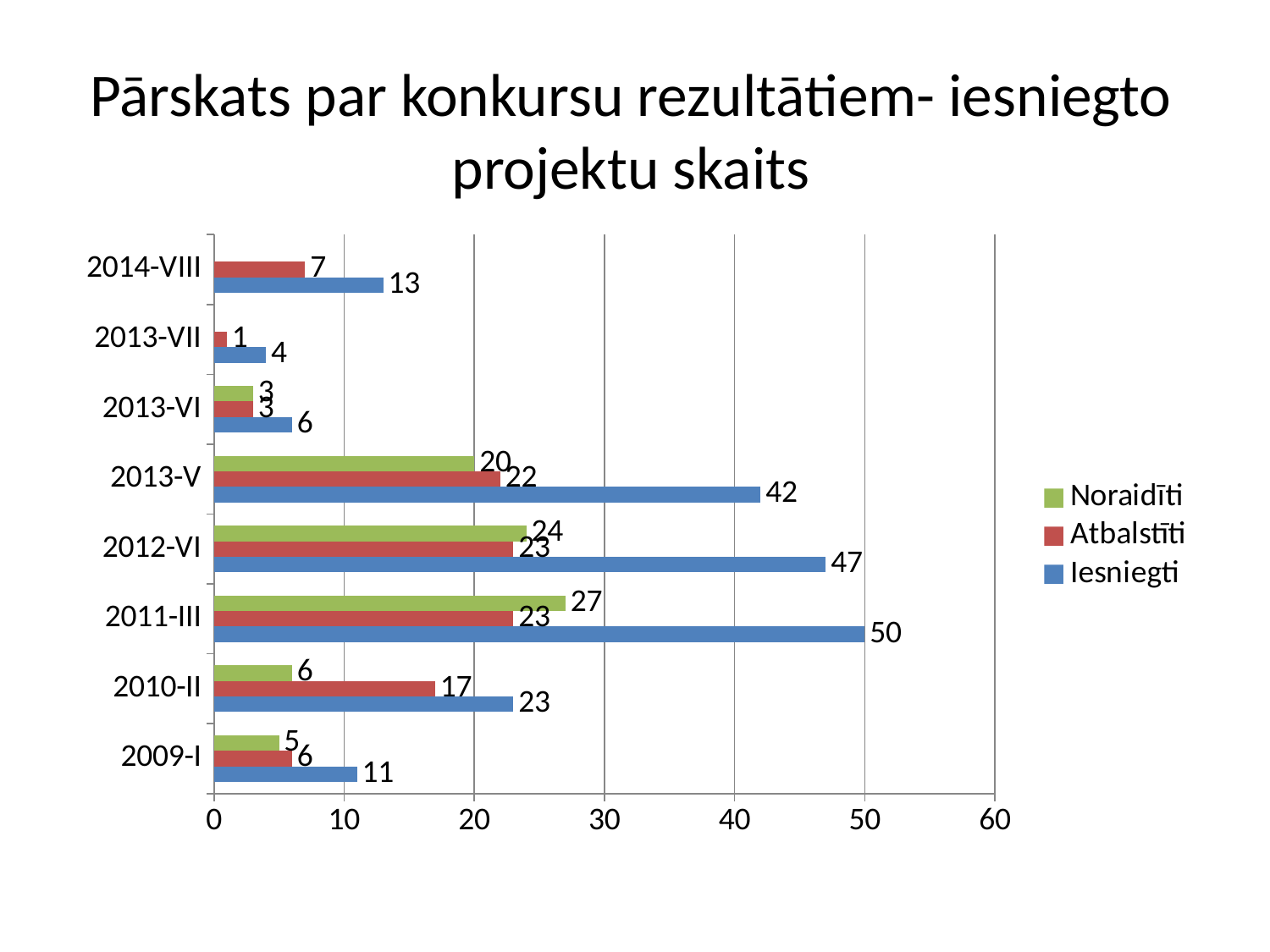

# Pārskats par konkursu rezultātiem- iesniegto projektu skaits

### Chart

| Category | Iesniegti | Atbalstīti | Noraidīti |
|---|---|---|---|
| 2009-I | 11.0 | 6.0 | 5.0 |
| 2010-II | 23.0 | 17.0 | 6.0 |
| 2011-III | 50.0 | 23.0 | 27.0 |
| 2012-VI | 47.0 | 23.0 | 24.0 |
| 2013-V | 42.0 | 22.0 | 20.0 |
| 2013-VI | 6.0 | 3.0 | 3.0 |
| 2013-VII | 4.0 | 1.0 | None |
| 2014-VIII | 13.0 | 7.0 | None |